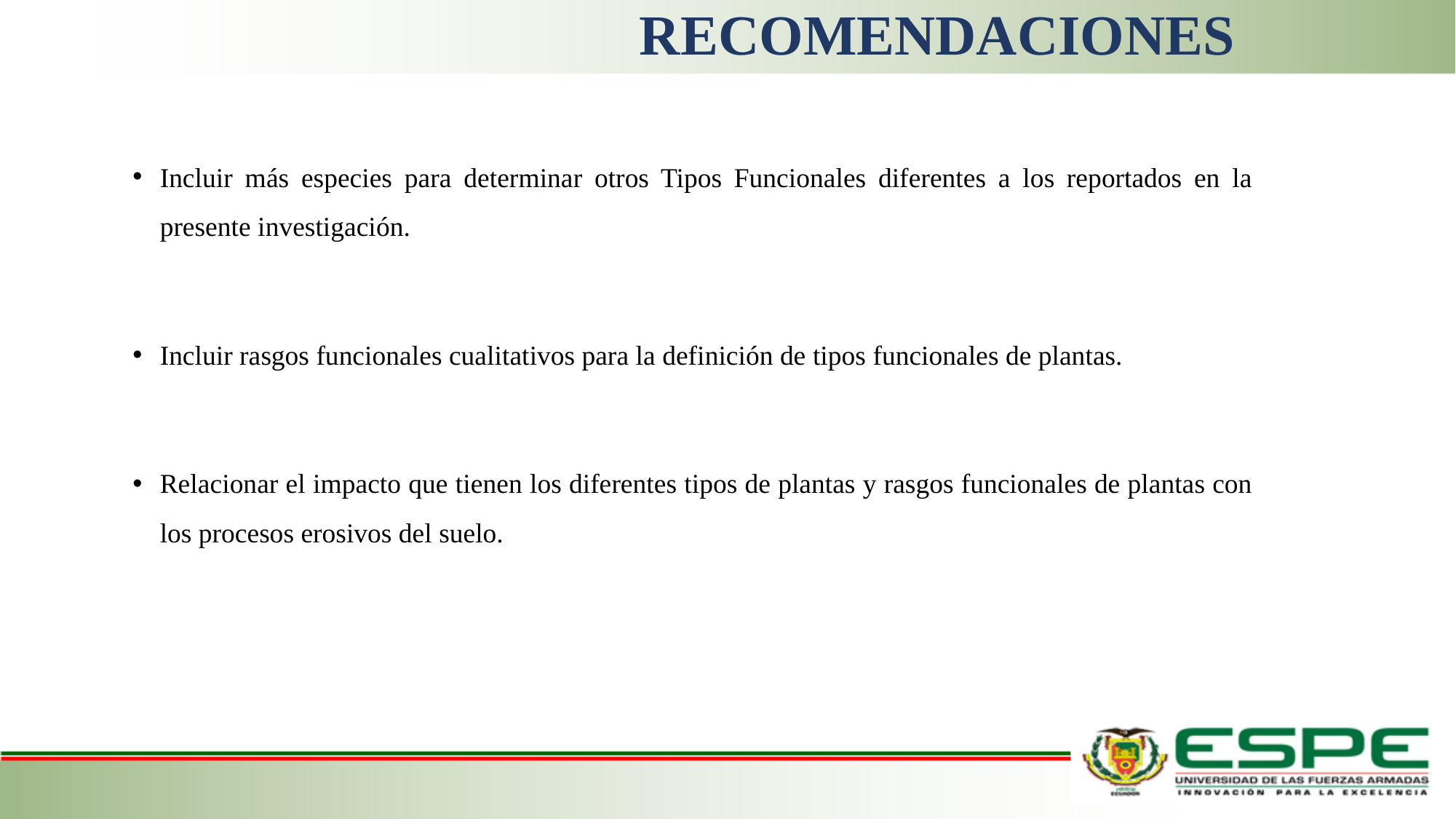

# RECOMENDACIONES
Incluir más especies para determinar otros Tipos Funcionales diferentes a los reportados en la presente investigación.

Incluir rasgos funcionales cualitativos para la definición de tipos funcionales de plantas.

Relacionar el impacto que tienen los diferentes tipos de plantas y rasgos funcionales de plantas con los procesos erosivos del suelo.